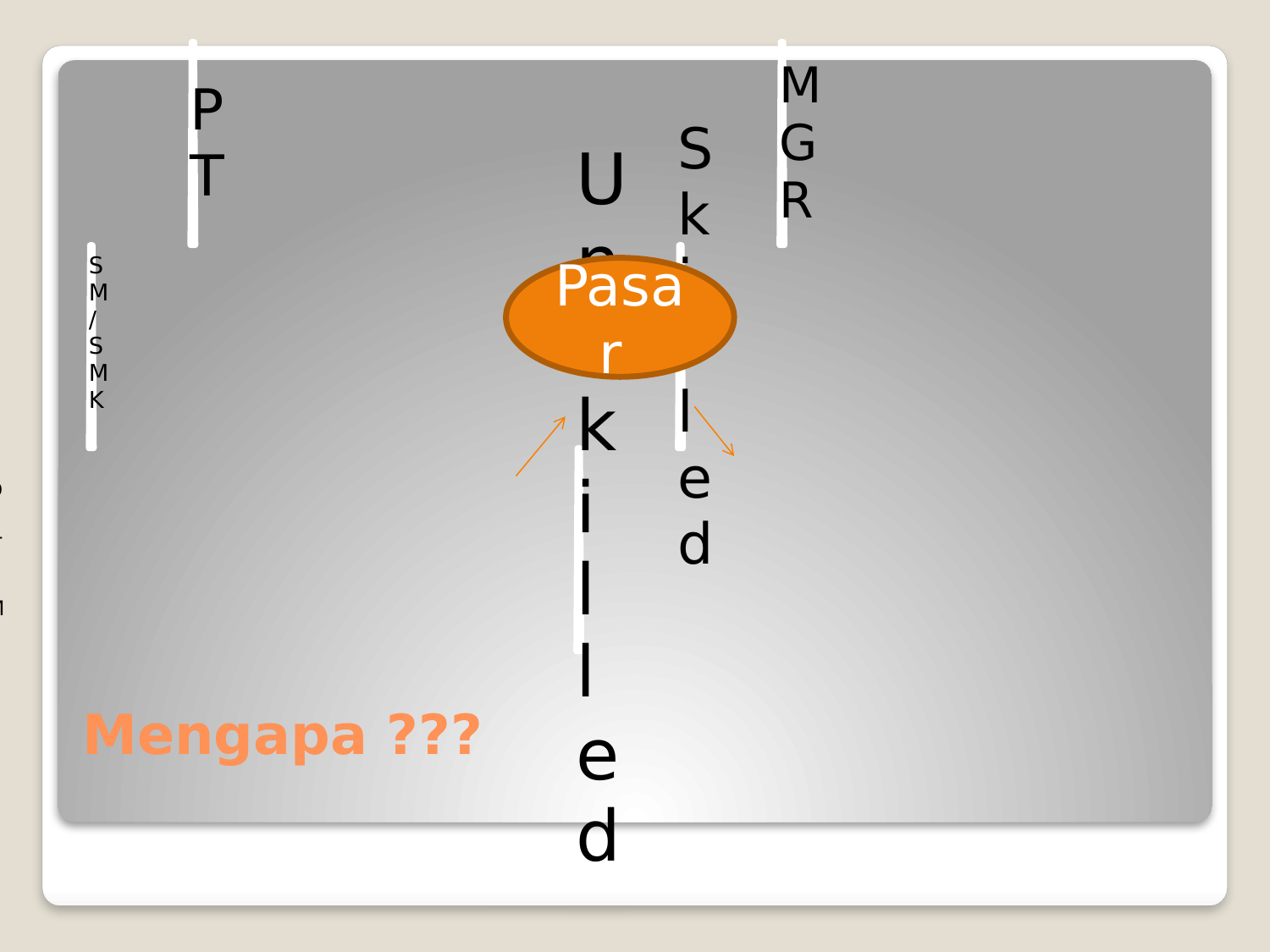

PT
SM/SMK
MGR
Pasar
# Mengapa ???